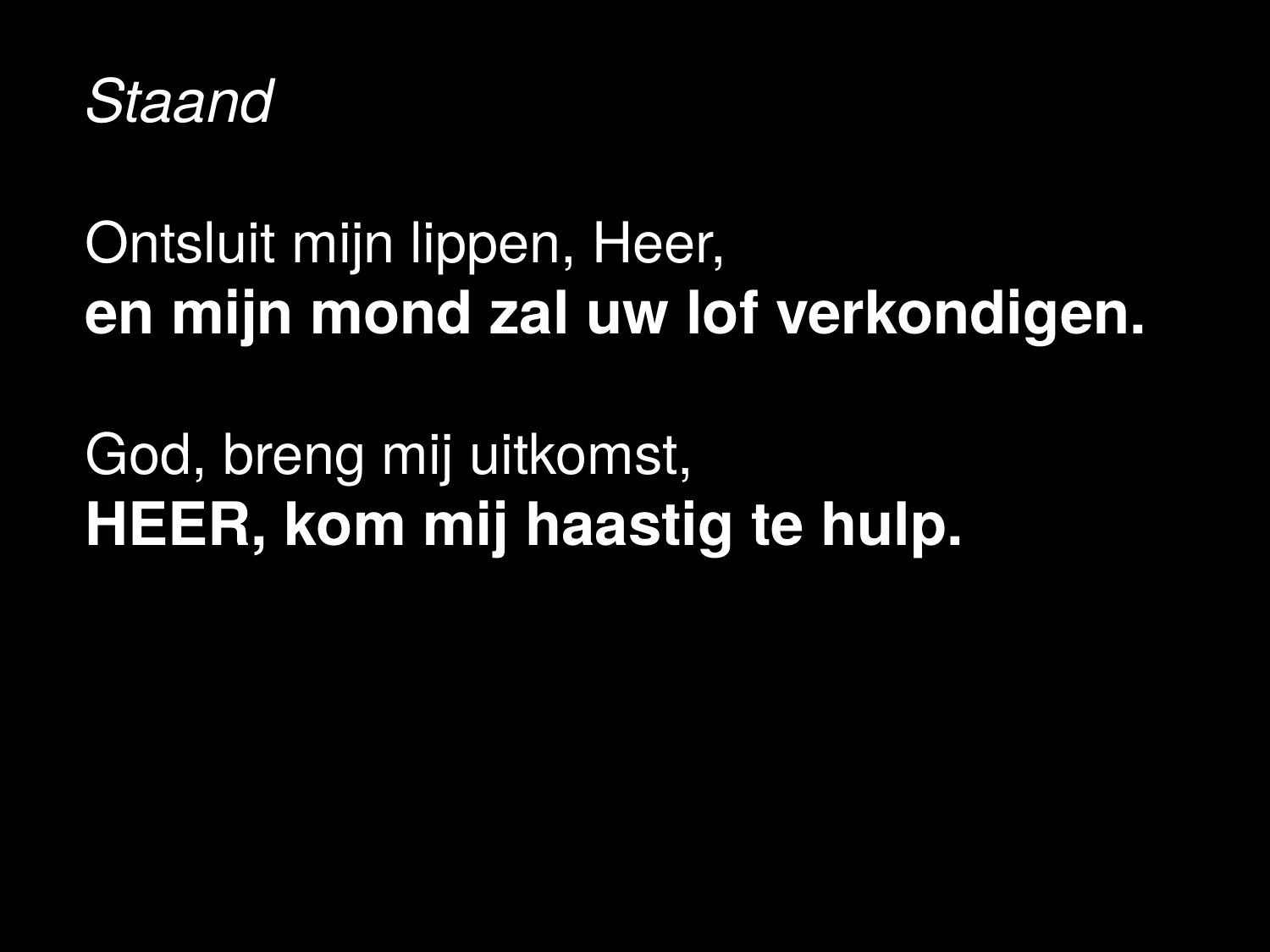

Staand

Ontsluit mijn lippen, Heer,
en mijn mond zal uw lof verkondigen.

God, breng mij uitkomst,
HEER, kom mij haastig te hulp.